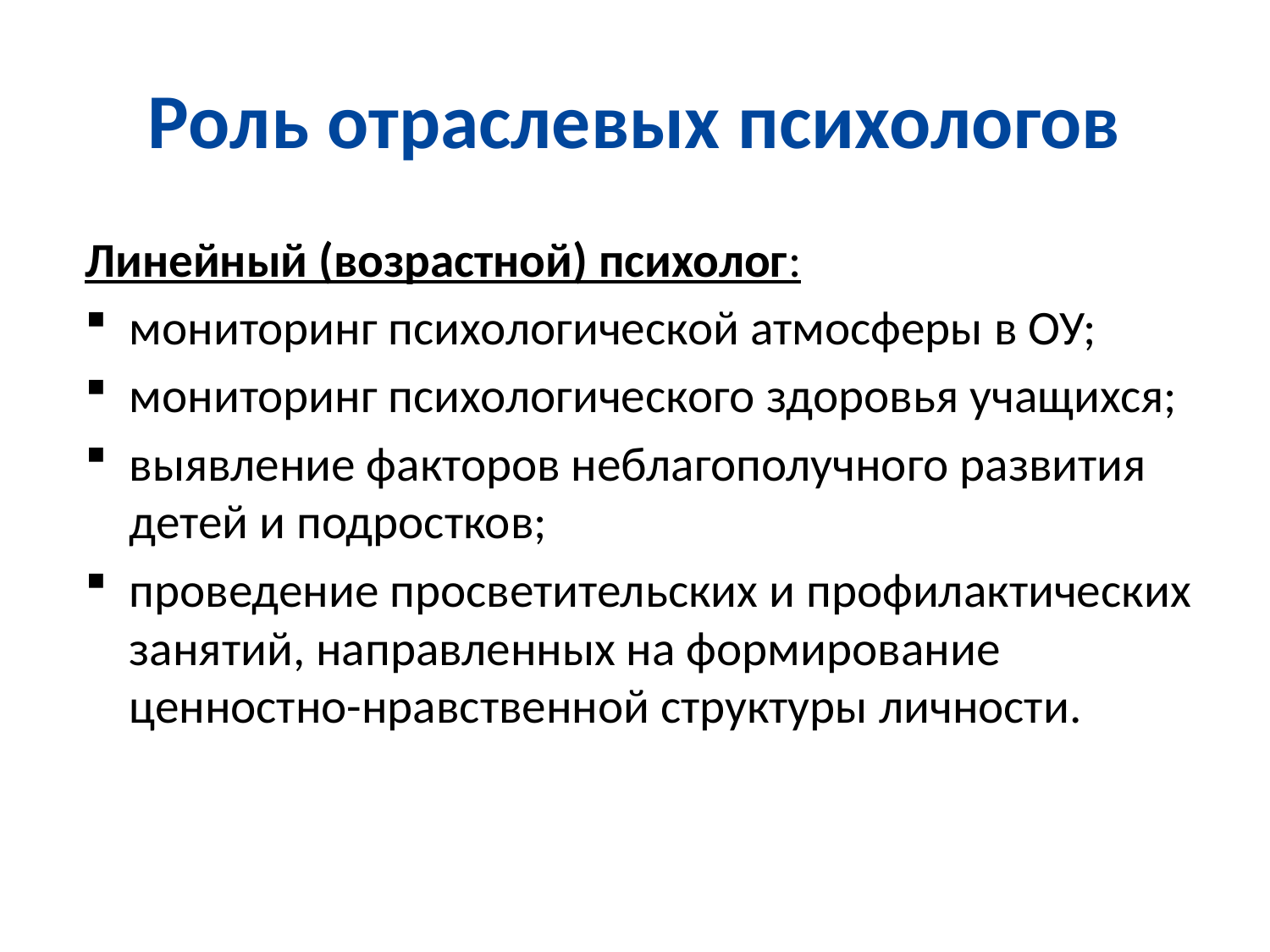

# Роль отраслевых психологов
Линейный (возрастной) психолог:
мониторинг психологической атмосферы в ОУ;
мониторинг психологического здоровья учащихся;
выявление факторов неблагополучного развития детей и подростков;
проведение просветительских и профилактических занятий, направленных на формирование ценностно-нравственной структуры личности.